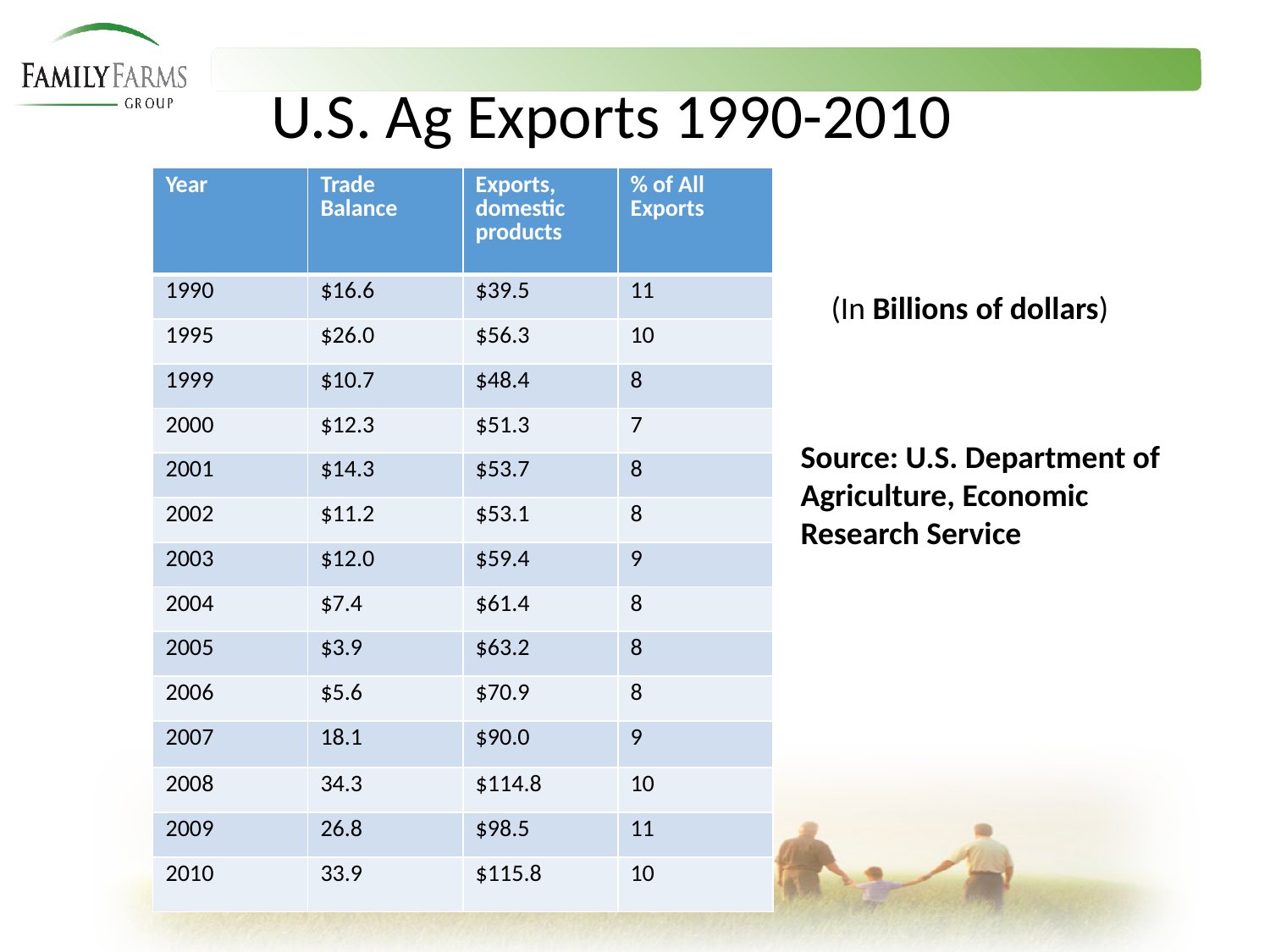

# U.S. Ag Exports 1990-2010
| Year | Trade Balance | Exports, domestic products | % of All Exports |
| --- | --- | --- | --- |
| 1990 | $16.6 | $39.5 | 11 |
| 1995 | $26.0 | $56.3 | 10 |
| 1999 | $10.7 | $48.4 | 8 |
| 2000 | $12.3 | $51.3 | 7 |
| 2001 | $14.3 | $53.7 | 8 |
| 2002 | $11.2 | $53.1 | 8 |
| 2003 | $12.0 | $59.4 | 9 |
| 2004 | $7.4 | $61.4 | 8 |
| 2005 | $3.9 | $63.2 | 8 |
| 2006 | $5.6 | $70.9 | 8 |
| 2007 | 18.1 | $90.0 | 9 |
| 2008 | 34.3 | $114.8 | 10 |
| 2009 | 26.8 | $98.5 | 11 |
| 2010 | 33.9 | $115.8 | 10 |

(In Billions of dollars)
Source: U.S. Department of Agriculture, Economic Research Service